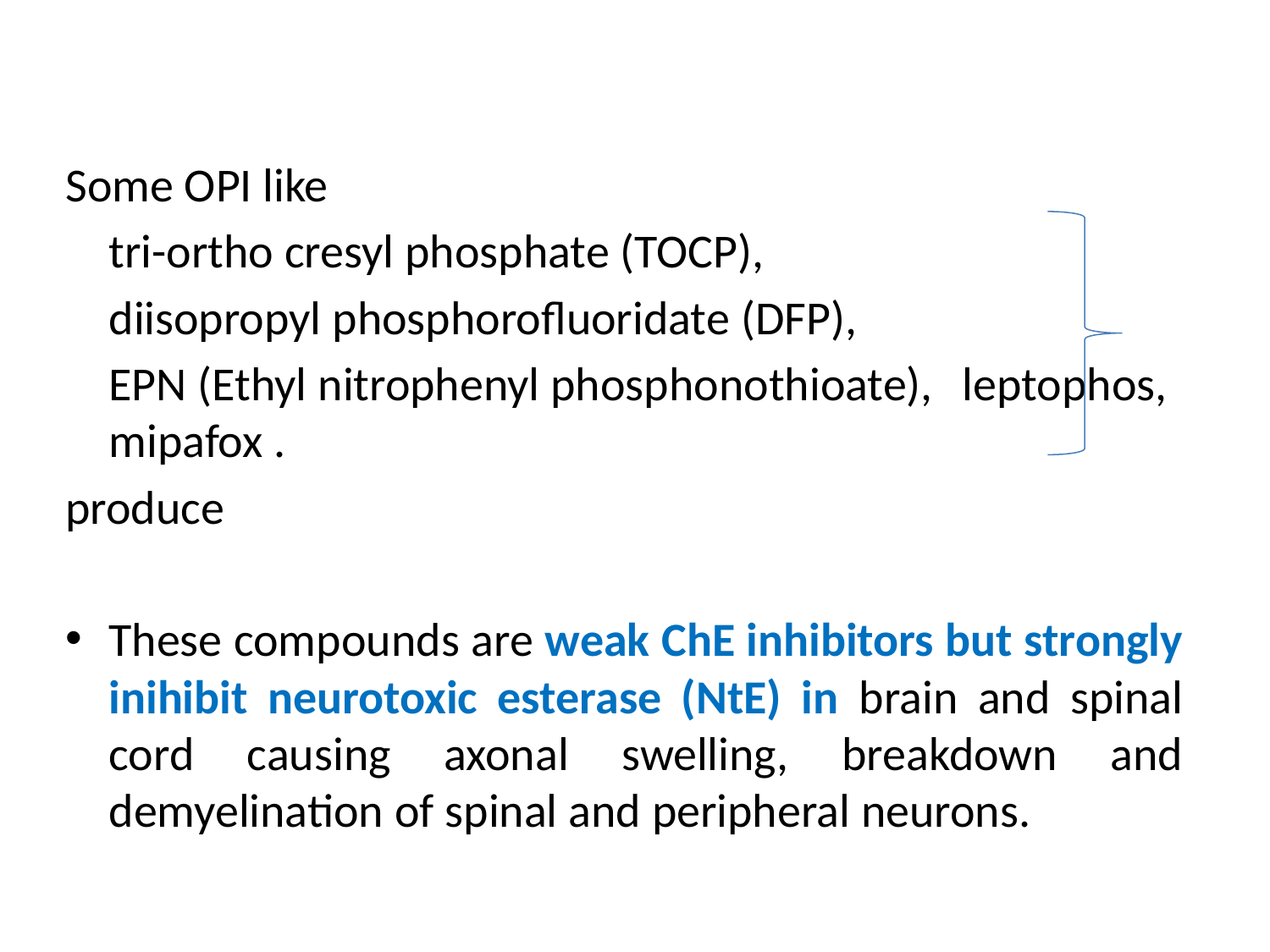

Some OPI like
		tri-ortho cresyl phosphate (TOCP),
		diisopropyl phosphorofluoridate (DFP),
		EPN (Ethyl nitrophenyl phosphonothioate), 	leptophos, mipafox .
produce

These compounds are weak ChE inhibitors but strongly inihibit neurotoxic esterase (NtE) in brain and spinal cord causing axonal swelling, breakdown and demyelination of spinal and peripheral neurons.